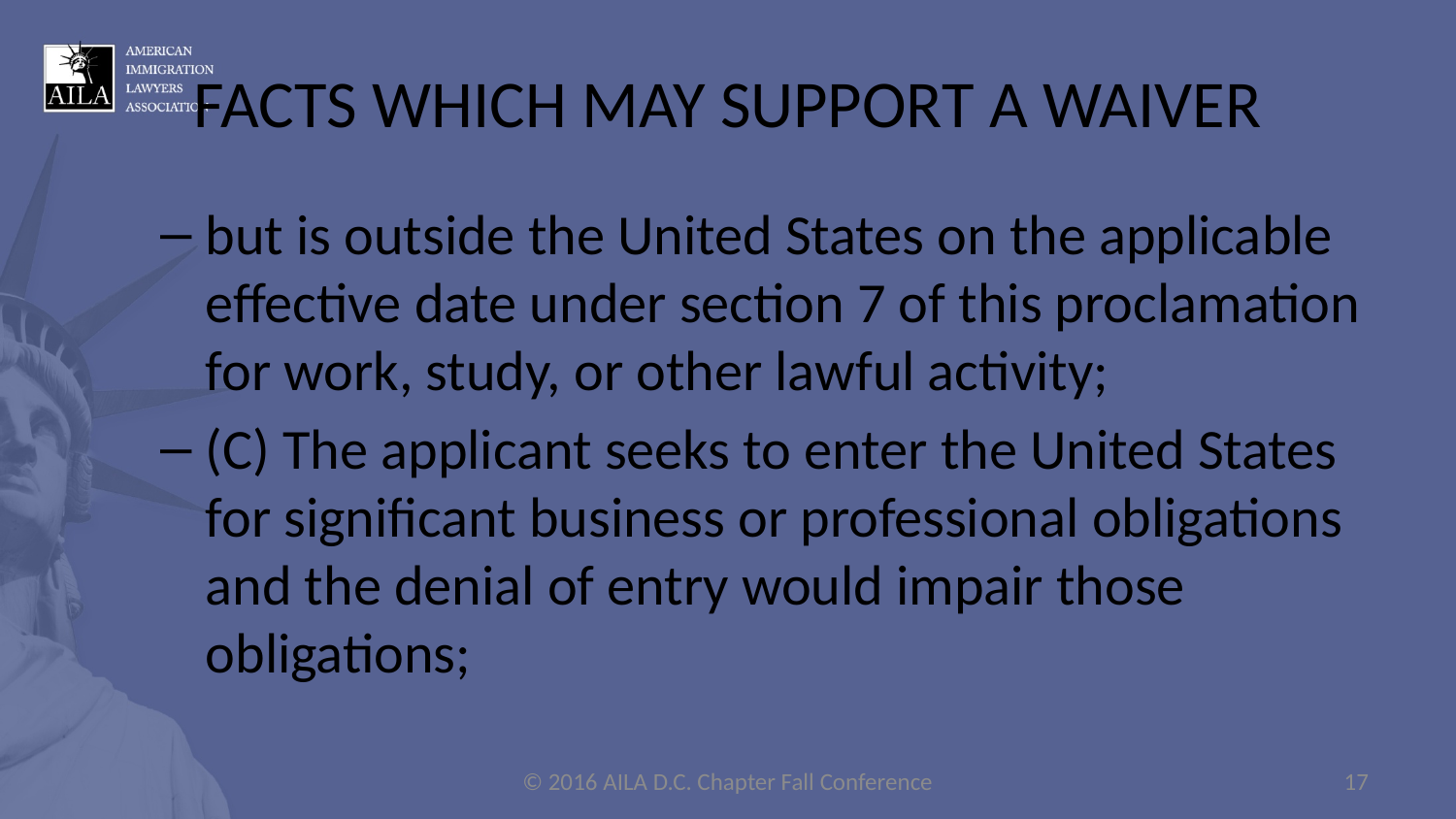

# FACTS WHICH MAY SUPPORT A WAIVER
but is outside the United States on the applicable effective date under section 7 of this proclamation for work, study, or other lawful activity;
(C) The applicant seeks to enter the United States for significant business or professional obligations and the denial of entry would impair those obligations;

© 2016 AILA D.C. Chapter Fall Conference
17